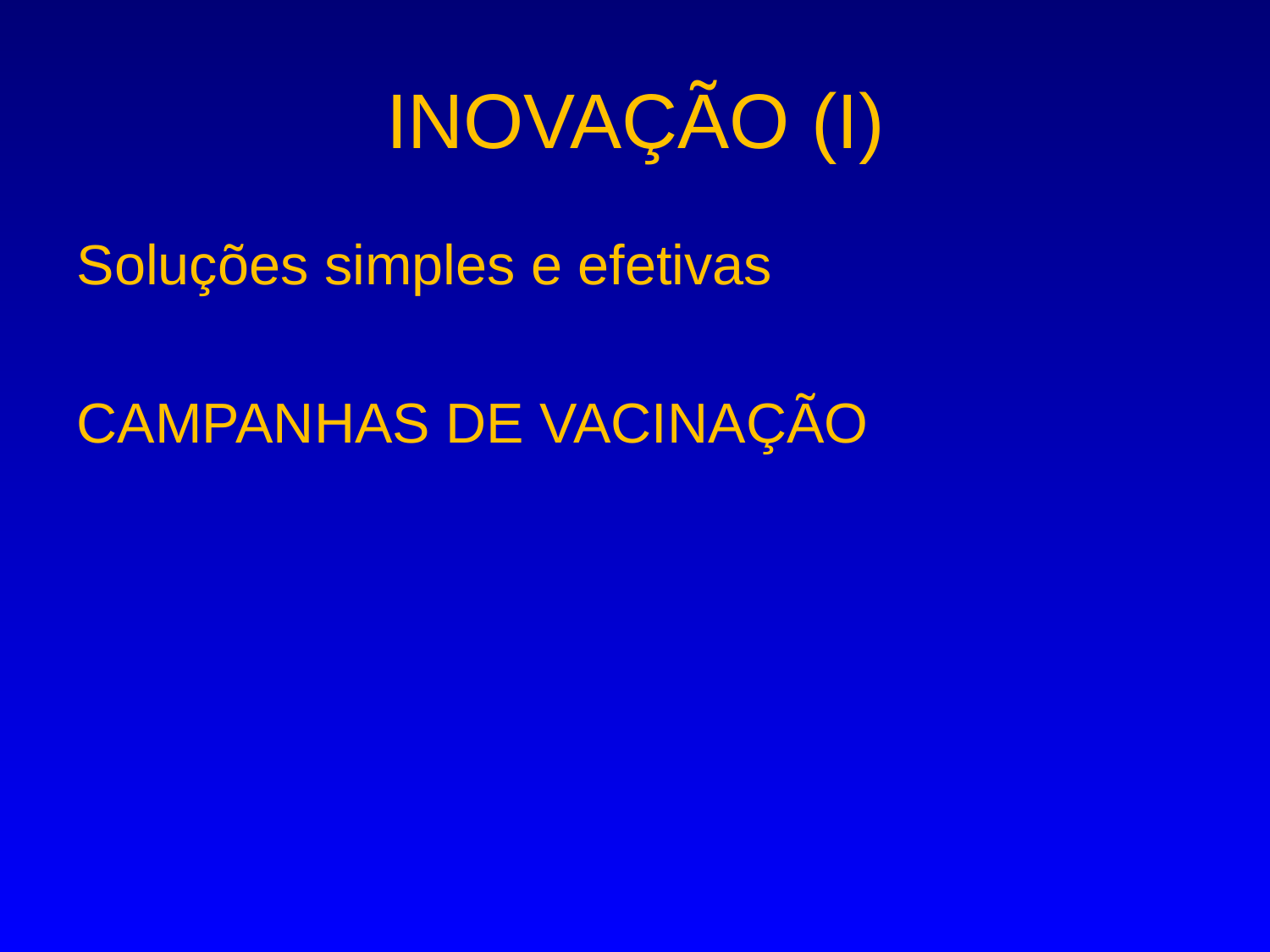

# INOVAÇÃO (I)
Soluções simples e efetivas

CAMPANHAS DE VACINAÇÃO